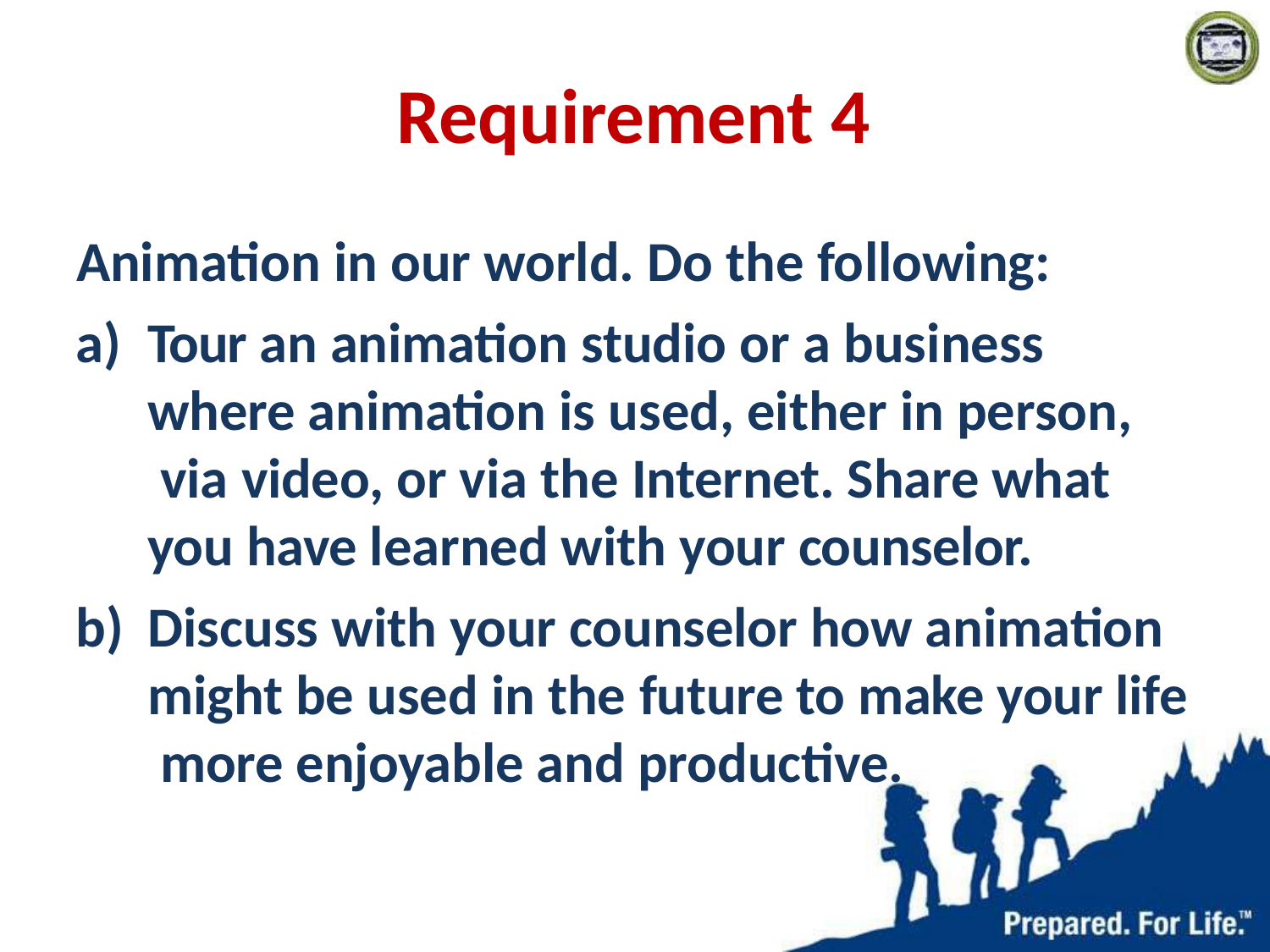

# Requirement 4
Animation in our world. Do the following:
Tour an animation studio or a business  where animation is used, either in person,  via video, or via the Internet. Share what  you have learned with your counselor.
Discuss with your counselor how animation  might be used in the future to make your life  more enjoyable and productive.